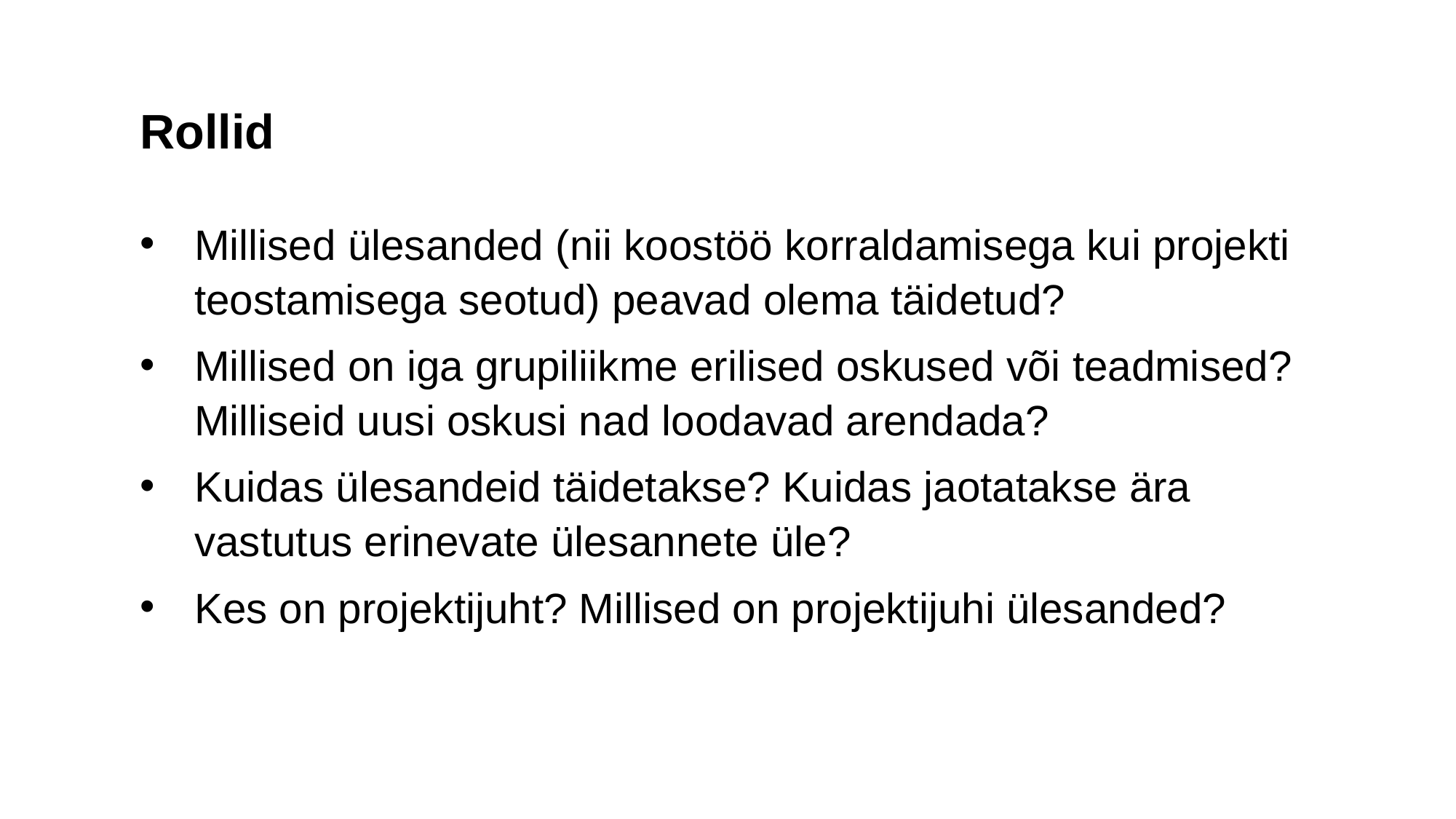

Rollid

Millised ülesanded (nii koostöö korraldamisega kui projekti teostamisega seotud) peavad olema täidetud?
Millised on iga grupiliikme erilised oskused või teadmised? Milliseid uusi oskusi nad loodavad arendada?
Kuidas ülesandeid täidetakse? Kuidas jaotatakse ära vastutus erinevate ülesannete üle?
Kes on projektijuht? Millised on projektijuhi ülesanded?